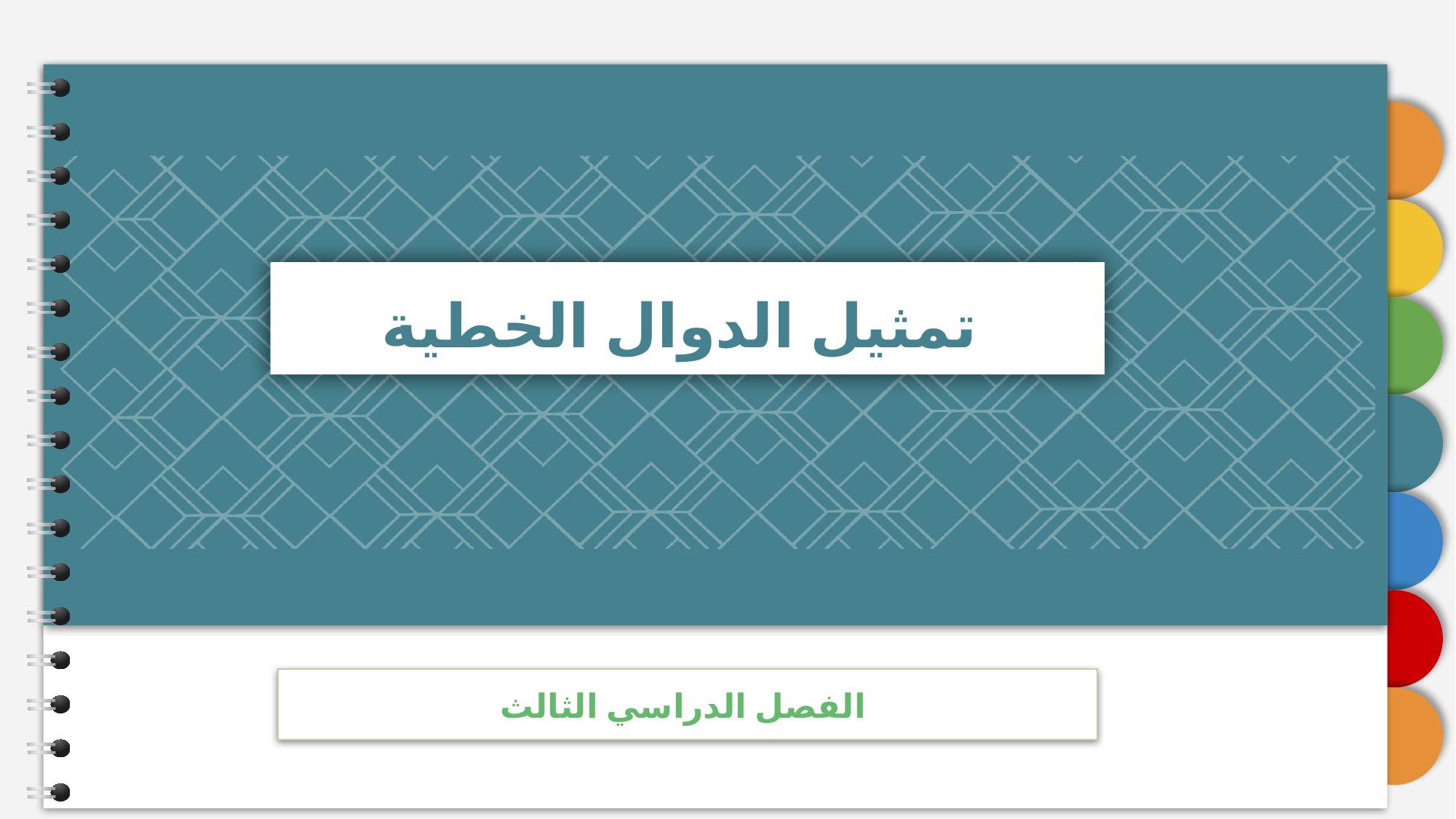

# تمثيل الدوال الخطية

الفصل الدراسي الثالث